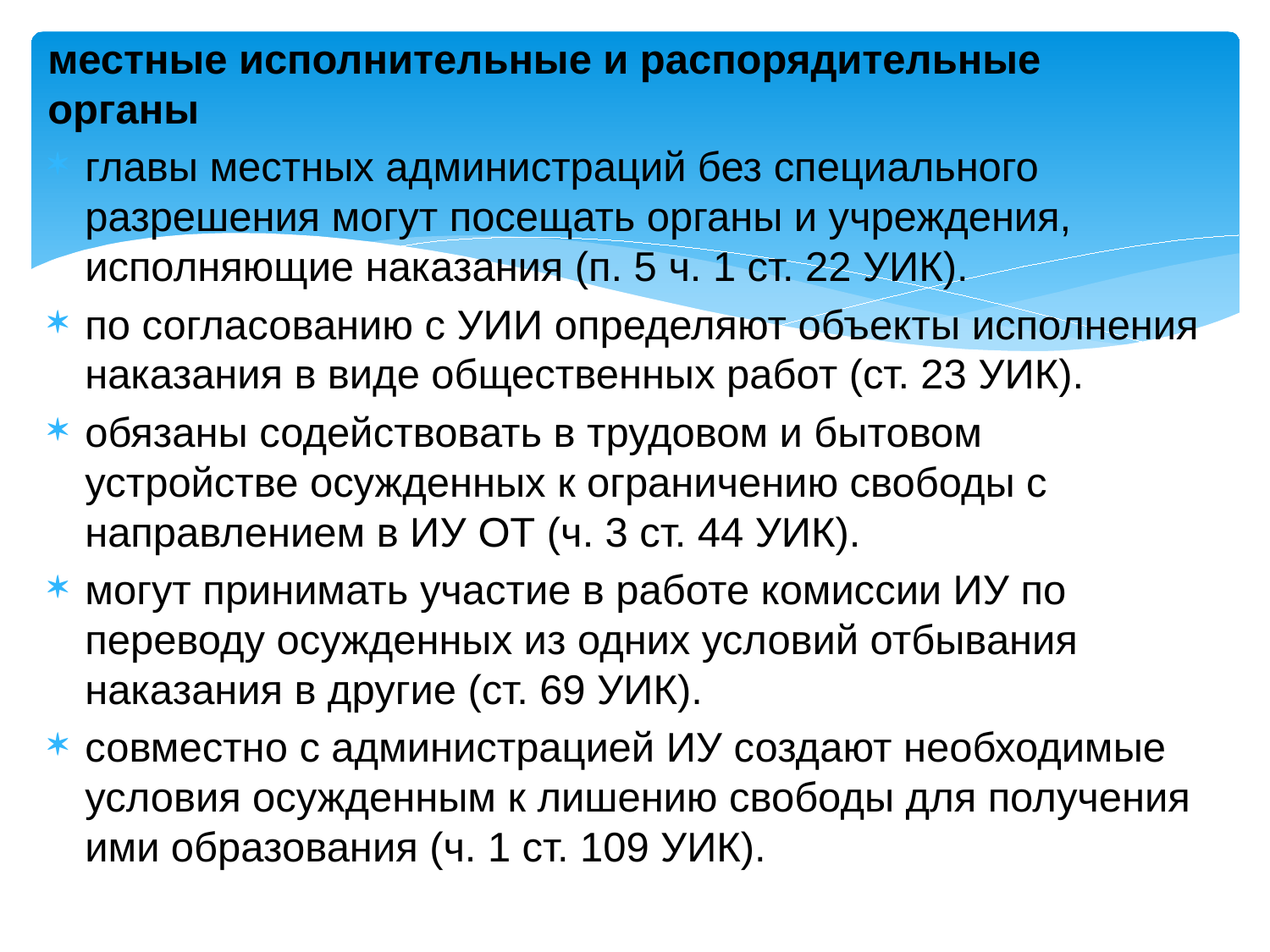

местные исполнительные и распорядительные органы
главы местных ад­министраций без специ­ального разрешения могут посещать органы и учреждения, исполняющие наказания (п. 5 ч. 1 ст. 22 УИК).
по согла­сованию с УИИ определяют объек­ты исполнения наказания в виде общественных работ (ст. 23 УИК).
обязаны содей­ствовать в трудовом и бытовом устройстве осужденных к ограничению свободы с направлением в ИУ ОТ (ч. 3 ст. 44 УИК).
могут принимать участие в работе комиссии ИУ по переводу осужденных из одних условий отбывания наказания в другие (ст. 69 УИК).
совместно с администрацией ИУ создают необходимые условия осужденным к лишению свободы для получения ими образования (ч. 1 ст. 109 УИК).